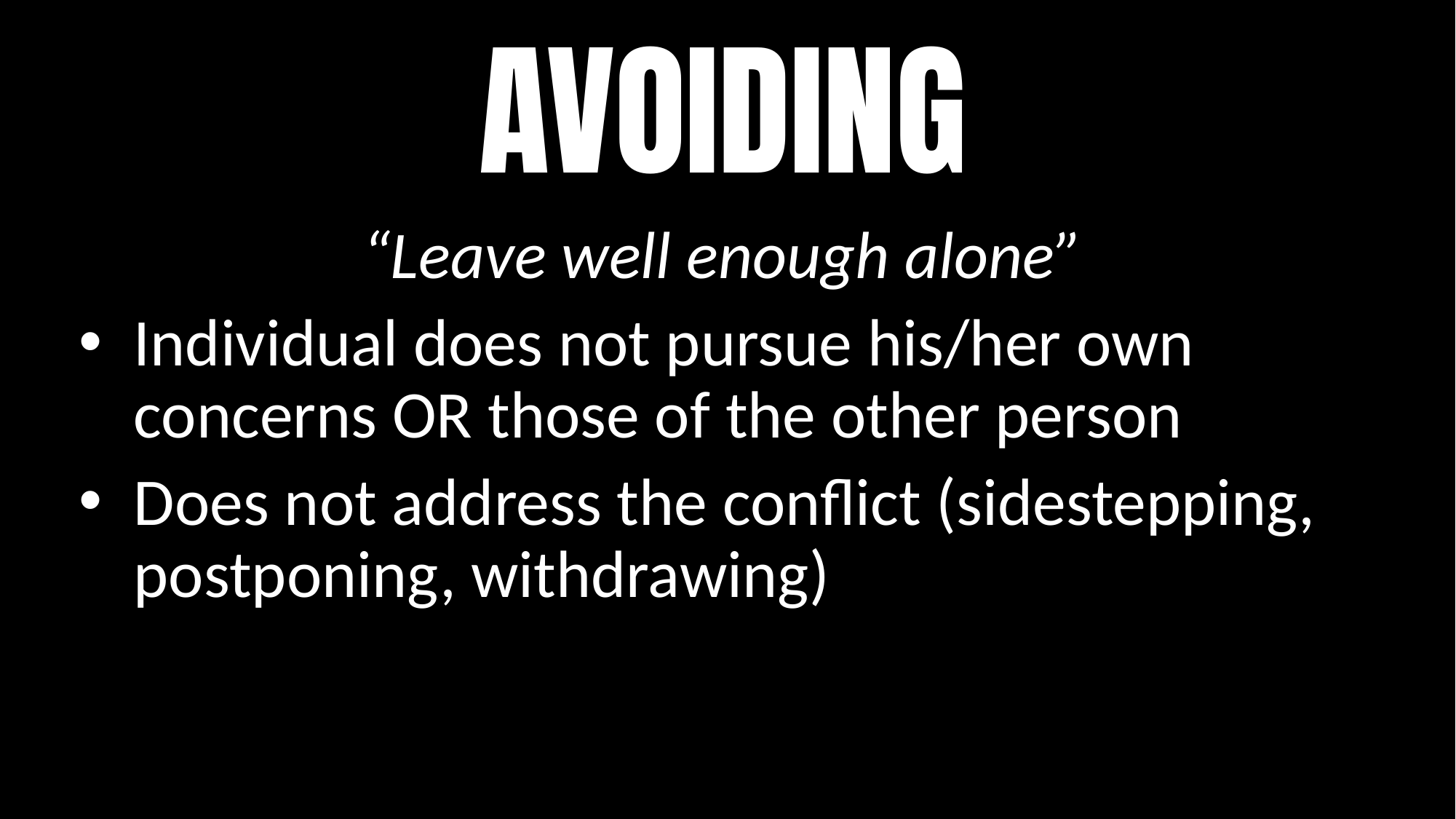

# AVOIDING
“Leave well enough alone”
Individual does not pursue his/her own concerns OR those of the other person
Does not address the conflict (sidestepping, postponing, withdrawing)